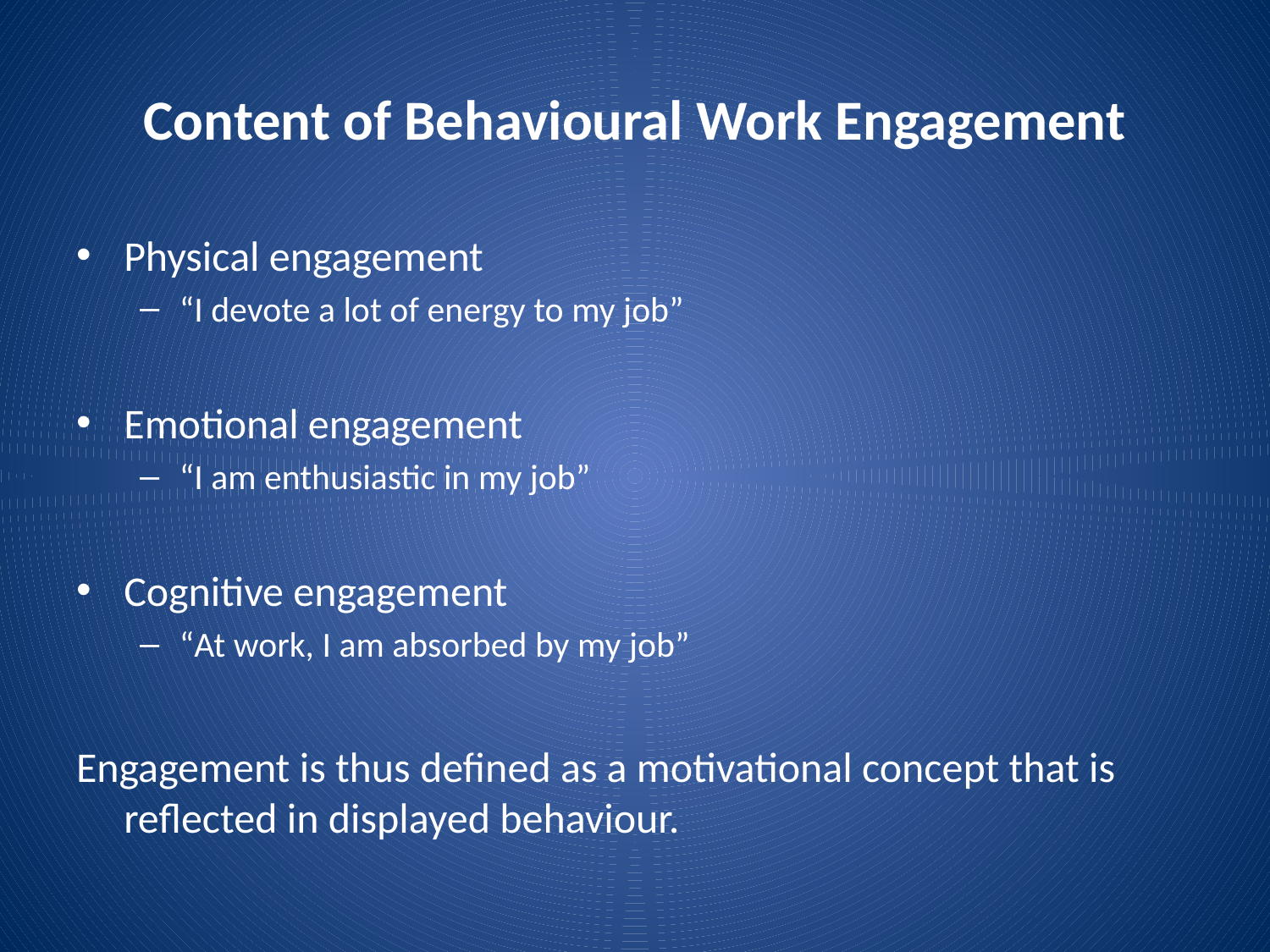

# Content of Behavioural Work Engagement
Physical engagement
“I devote a lot of energy to my job”

Emotional engagement
“I am enthusiastic in my job”

Cognitive engagement
“At work, I am absorbed by my job”

Engagement is thus defined as a motivational concept that is reflected in displayed behaviour.